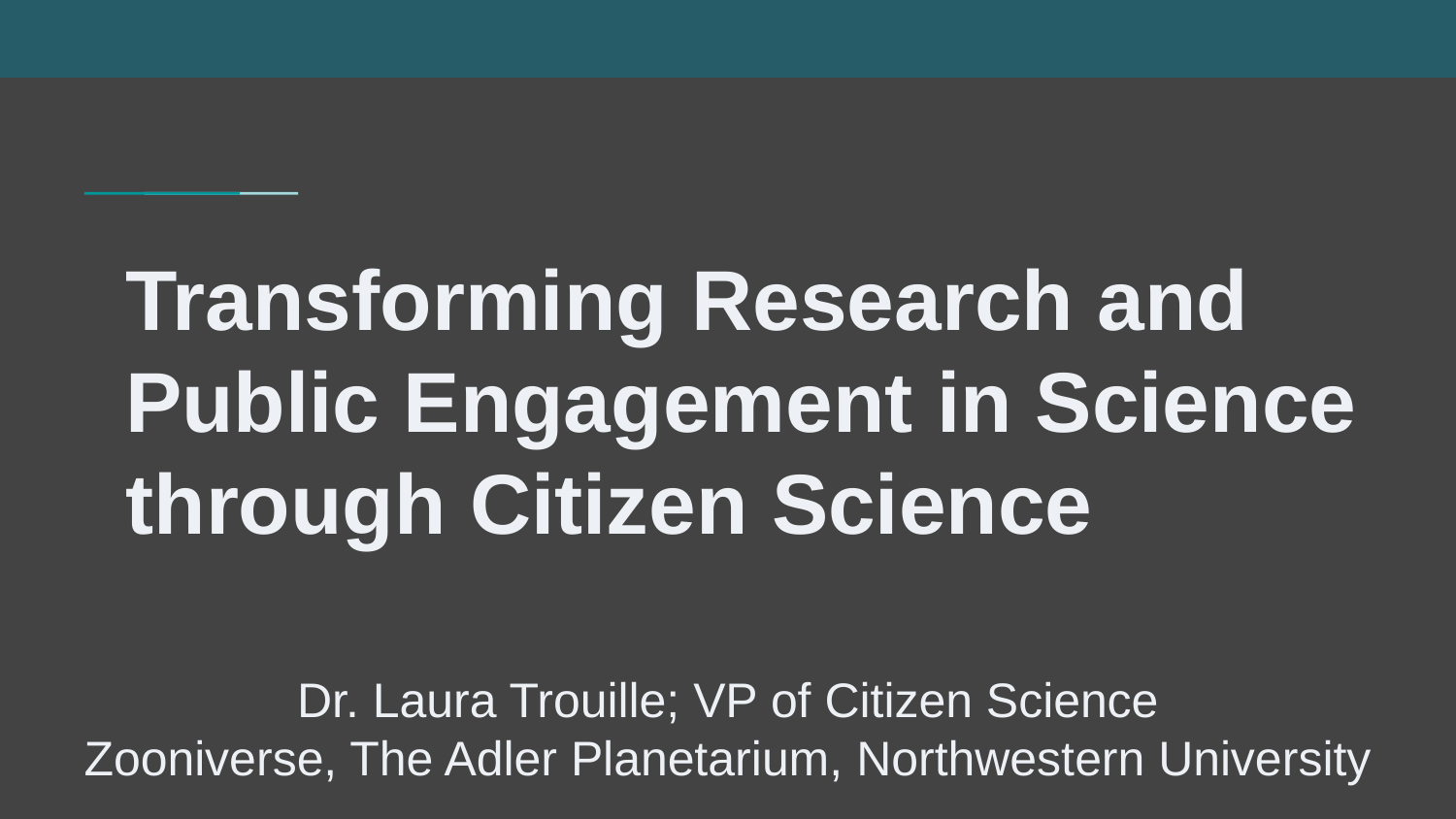

# Transforming Research and Public Engagement in Science through Citizen Science
Dr. Laura Trouille; VP of Citizen Science
Zooniverse, The Adler Planetarium, Northwestern University